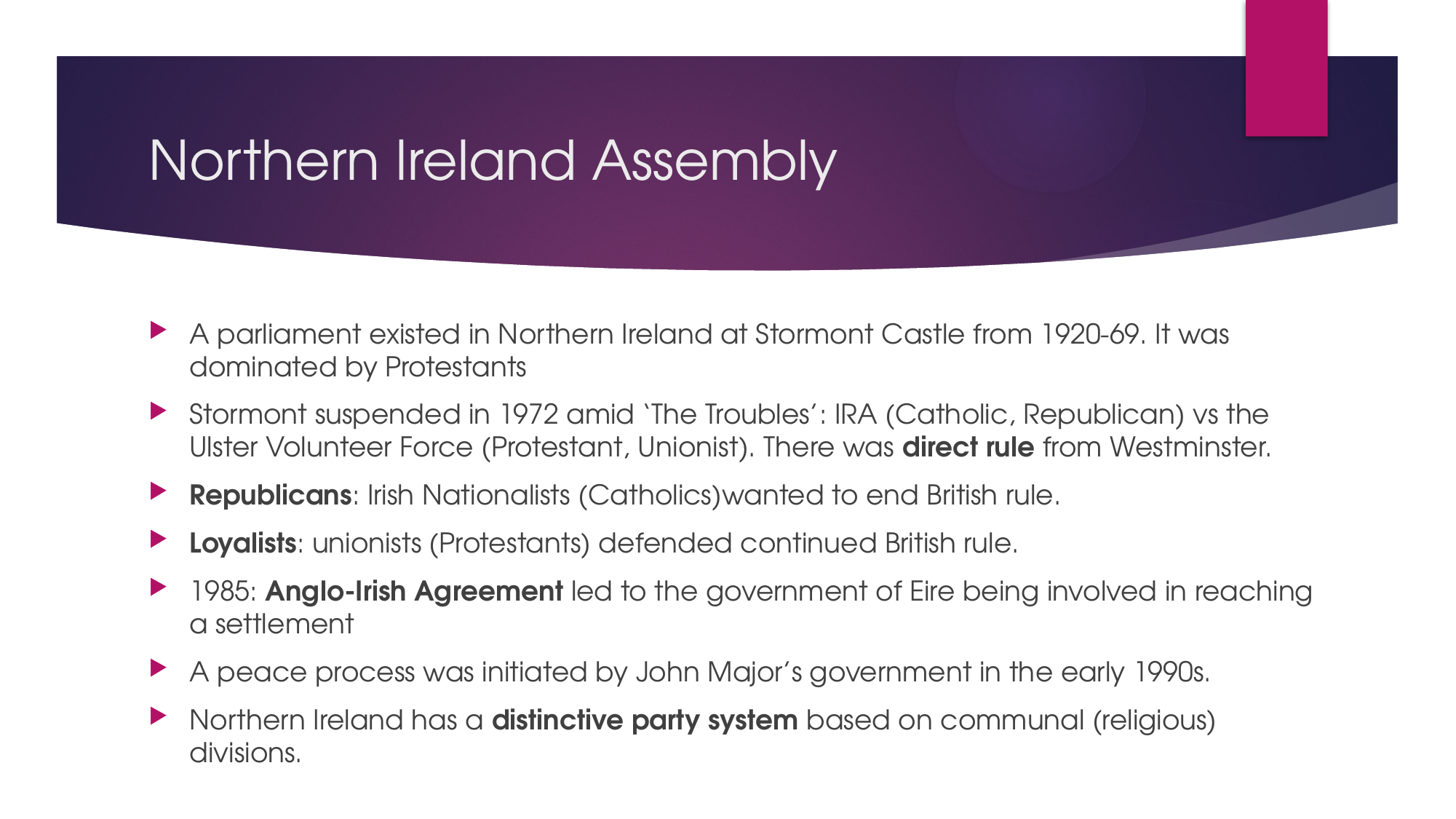

# Northern Ireland Assembly
A parliament existed in Northern Ireland at Stormont Castle from 1920-69. It was dominated by Protestants
Stormont suspended in 1972 amid ‘The Troubles’: IRA (Catholic, Republican) vs the Ulster Volunteer Force (Protestant, Unionist). There was direct rule from Westminster.
Republicans: Irish Nationalists (Catholics)wanted to end British rule.
Loyalists: unionists (Protestants) defended continued British rule.
1985: Anglo-Irish Agreement led to the government of Eire being involved in reaching a settlement
A peace process was initiated by John Major’s government in the early 1990s.
Northern Ireland has a distinctive party system based on communal (religious) divisions.